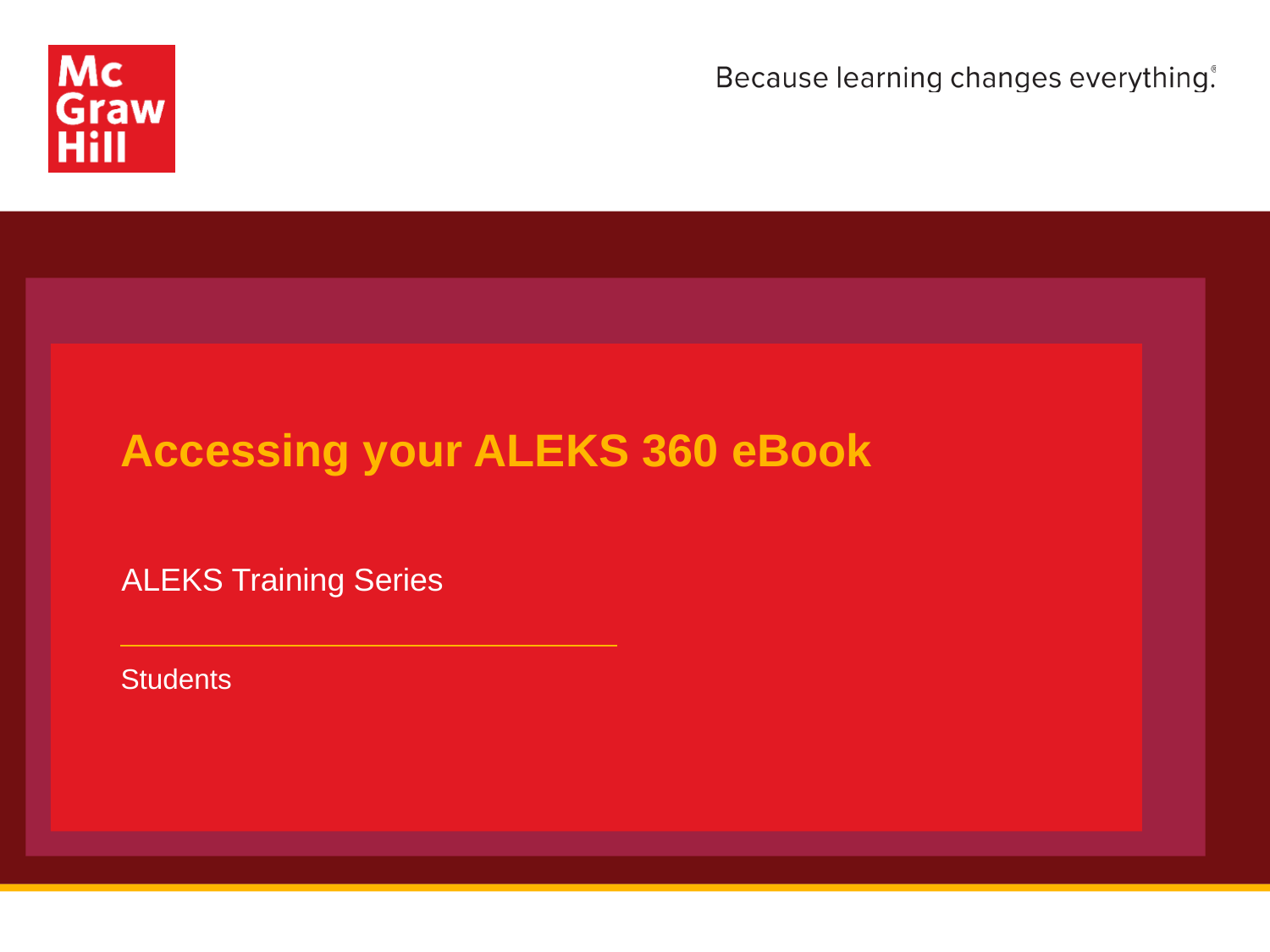

# Accessing your ALEKS 360 eBook
ALEKS Training Series
Students